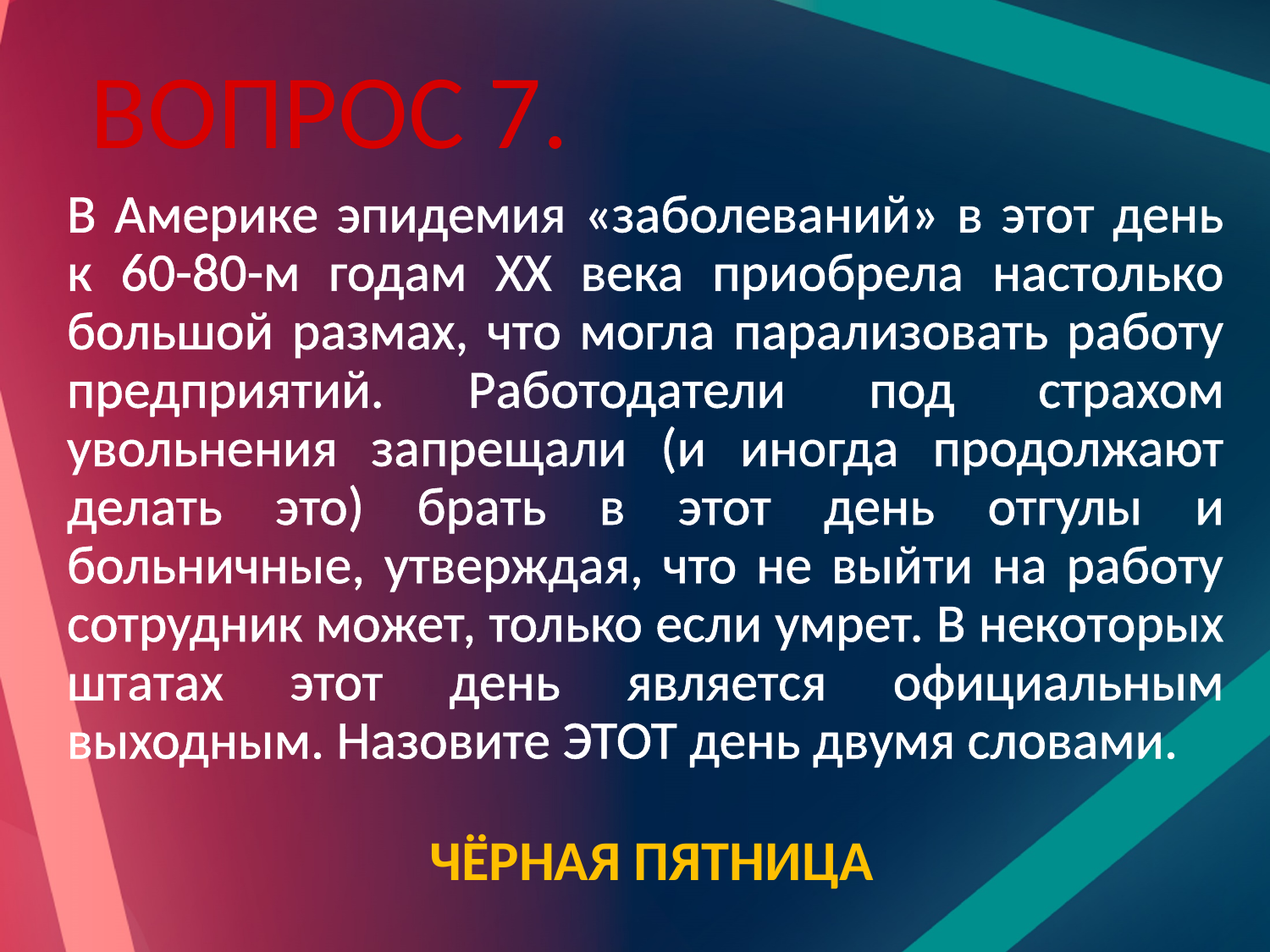

# Вопрос 7.
	В Америке эпидемия «заболеваний» в этот день к 60-80-м годам ХХ века приобрела настолько большой размах, что могла парализовать работу предприятий. Работодатели под страхом увольнения запрещали (и иногда продолжают делать это) брать в этот день отгулы и больничные, утверждая, что не выйти на работу сотрудник может, только если умрет. В некоторых штатах этот день является официальным выходным. Назовите ЭТОТ день двумя словами.

   ЧЁРНАЯ ПЯТНИЦА